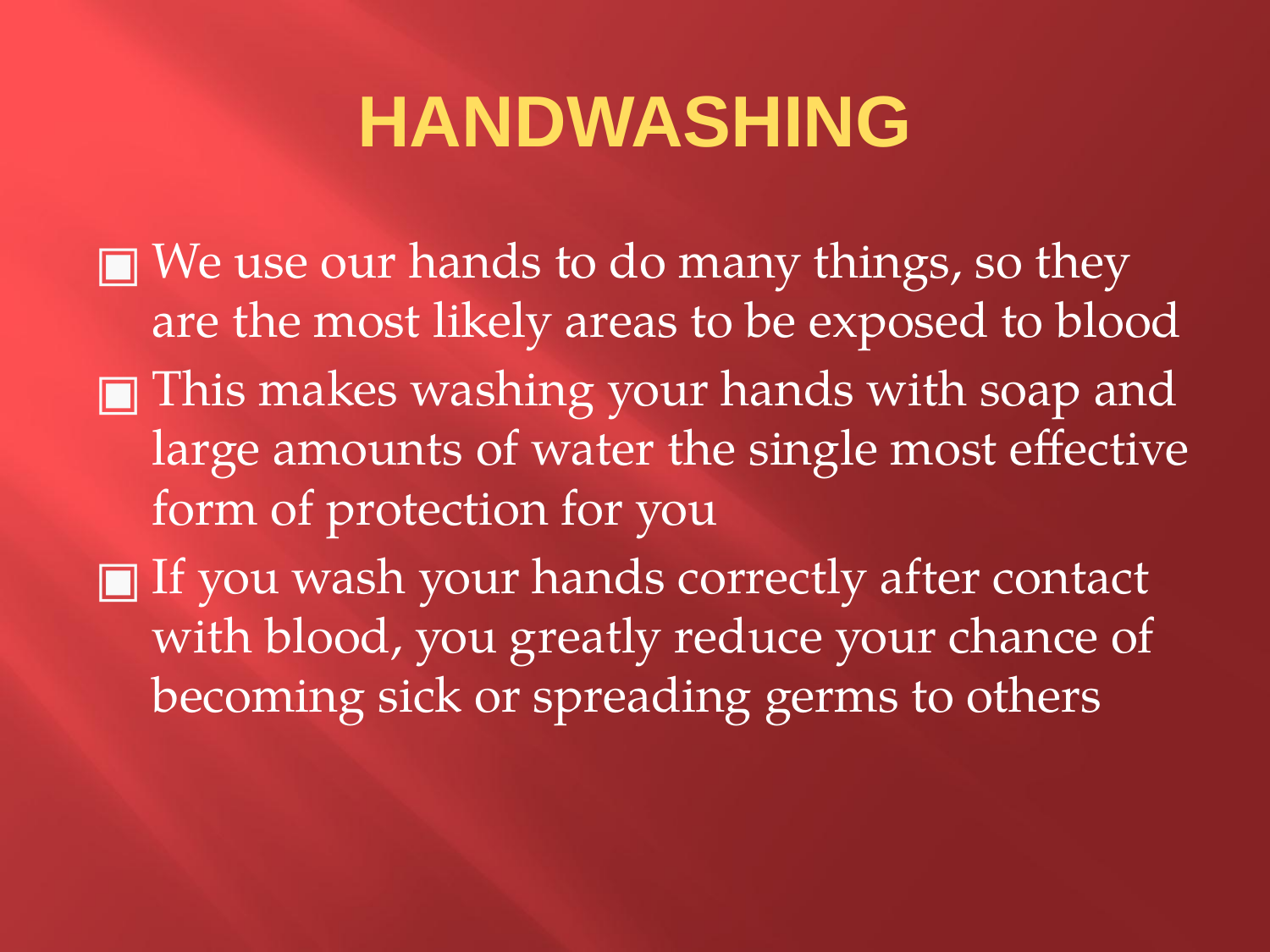

HANDWASHING
We use our hands to do many things, so they are the most likely areas to be exposed to blood
This makes washing your hands with soap and large amounts of water the single most effective form of protection for you
If you wash your hands correctly after contact with blood, you greatly reduce your chance of becoming sick or spreading germs to others